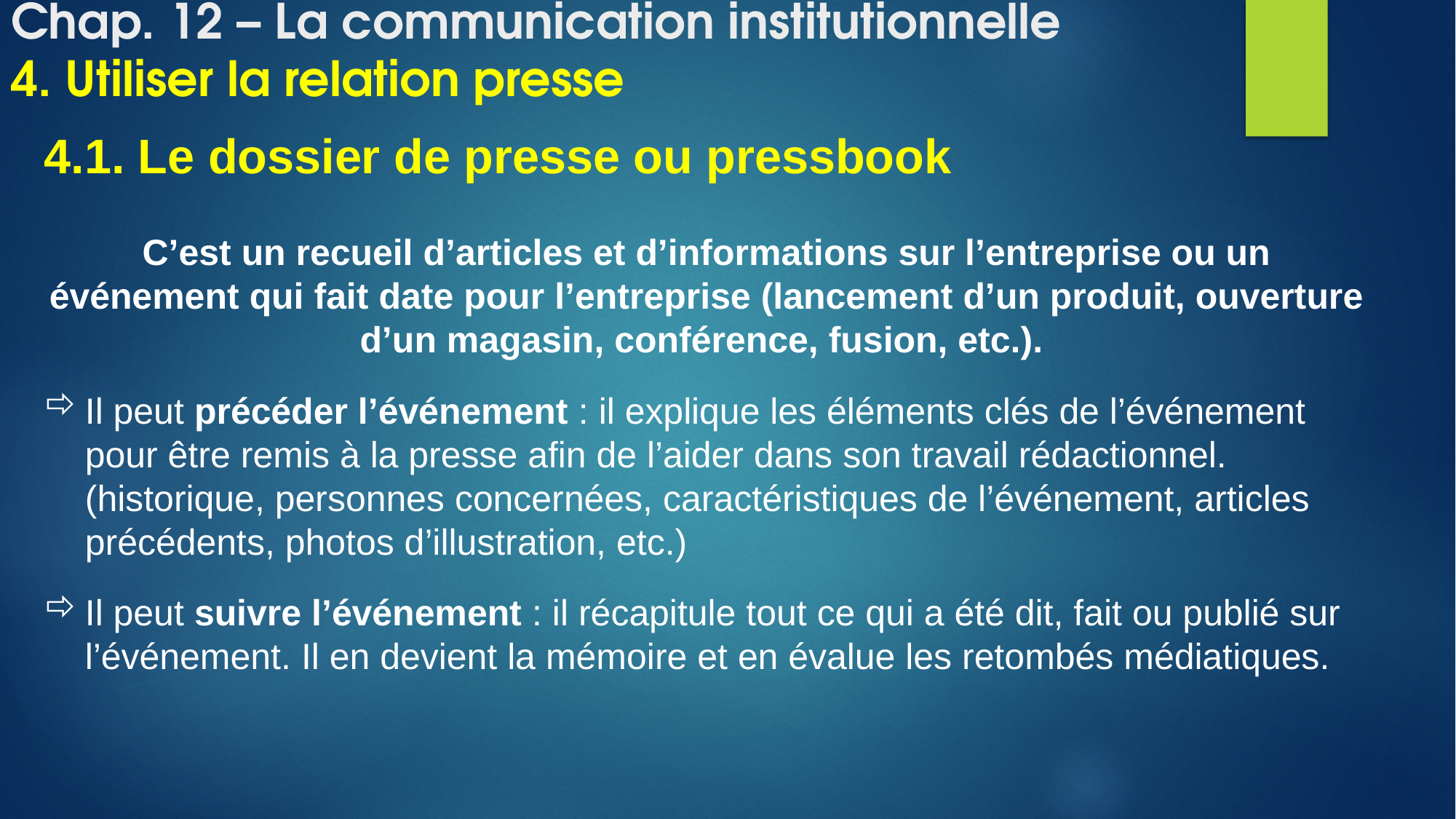

# Chap. 12 – La communication institutionnelle 4. Utiliser la relation presse
4.1. Le dossier de presse ou pressbook
C’est un recueil d’articles et d’informations sur l’entreprise ou un événement qui fait date pour l’entreprise (lancement d’un produit, ouverture d’un magasin, conférence, fusion, etc.).
Il peut précéder l’événement : il explique les éléments clés de l’événement pour être remis à la presse afin de l’aider dans son travail rédactionnel. (historique, personnes concernées, caractéristiques de l’événement, articles précédents, photos d’illustration, etc.)
Il peut suivre l’événement : il récapitule tout ce qui a été dit, fait ou publié sur l’événement. Il en devient la mémoire et en évalue les retombés médiatiques.